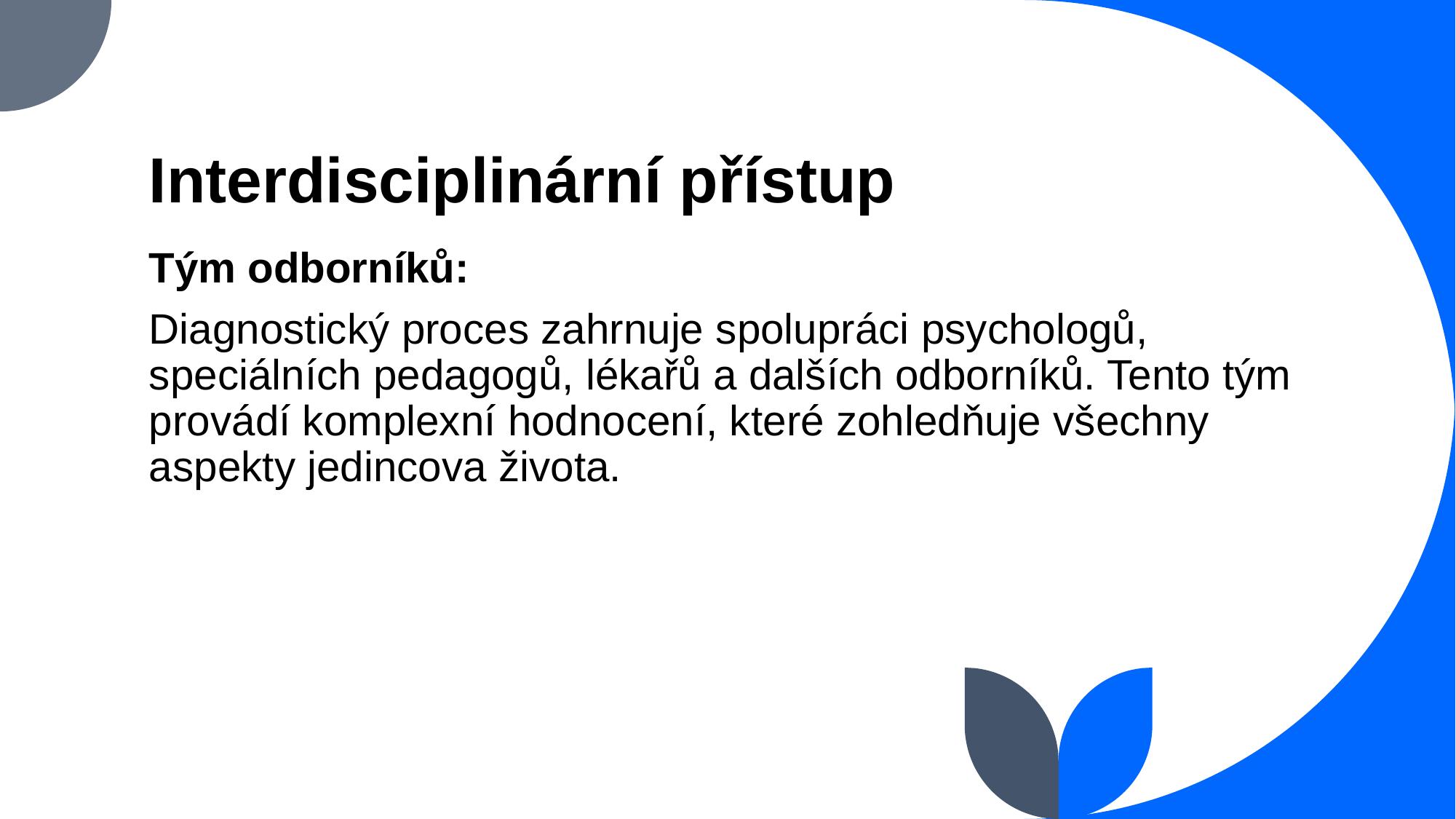

# Interdisciplinární přístup
Tým odborníků:
Diagnostický proces zahrnuje spolupráci psychologů, speciálních pedagogů, lékařů a dalších odborníků. Tento tým provádí komplexní hodnocení, které zohledňuje všechny aspekty jedincova života.